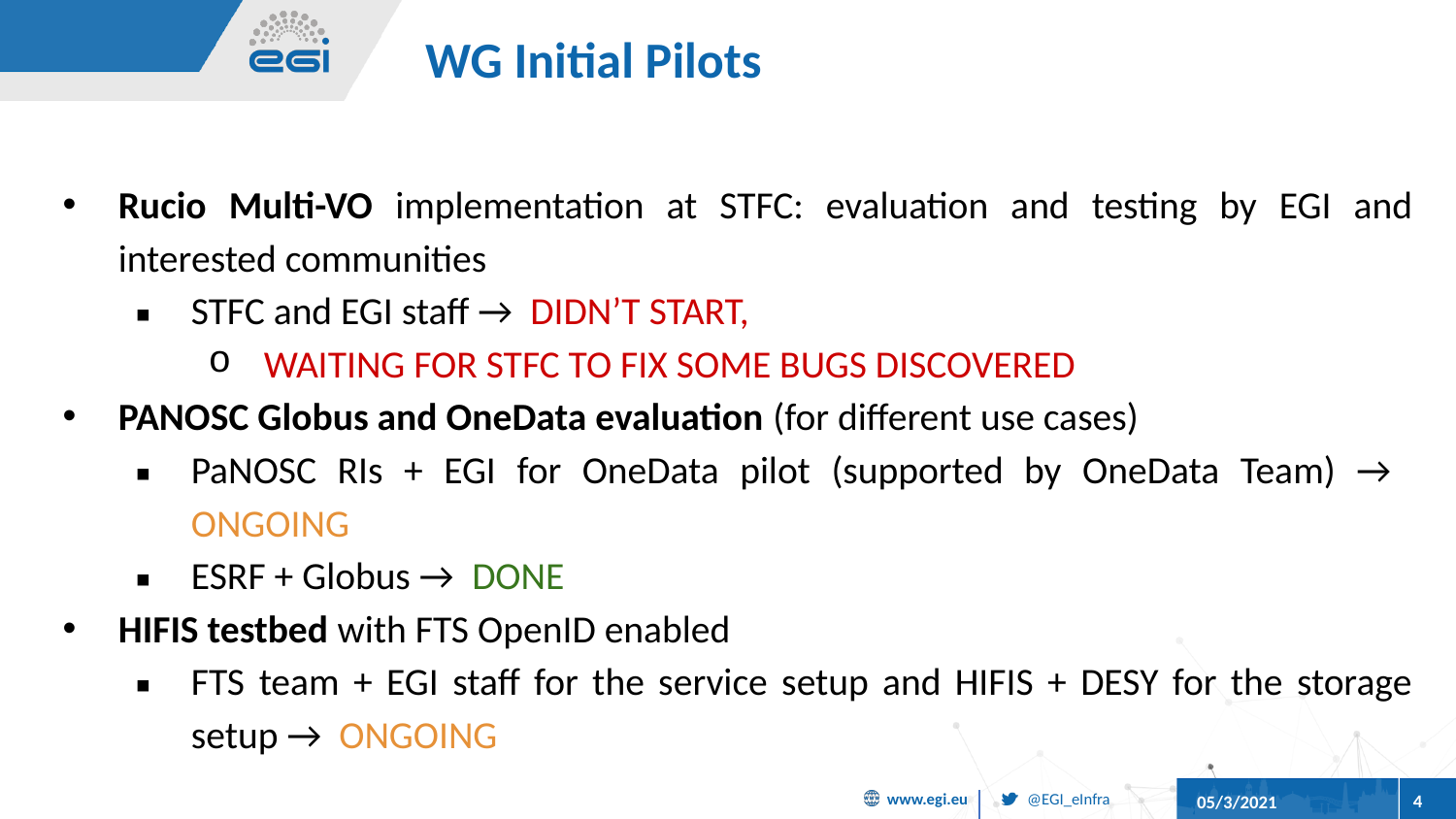

# WG Initial Pilots

Rucio Multi-VO implementation at STFC: evaluation and testing by EGI and interested communities
STFC and EGI staff →  DIDN’T START,
WAITING FOR STFC TO FIX SOME BUGS DISCOVERED
PANOSC Globus and OneData evaluation (for different use cases)
PaNOSC RIs + EGI for OneData pilot (supported by OneData Team) →  ONGOING
ESRF + Globus →  DONE
HIFIS testbed with FTS OpenID enabled
FTS team + EGI staff for the service setup and HIFIS + DESY for the storage setup →  ONGOING